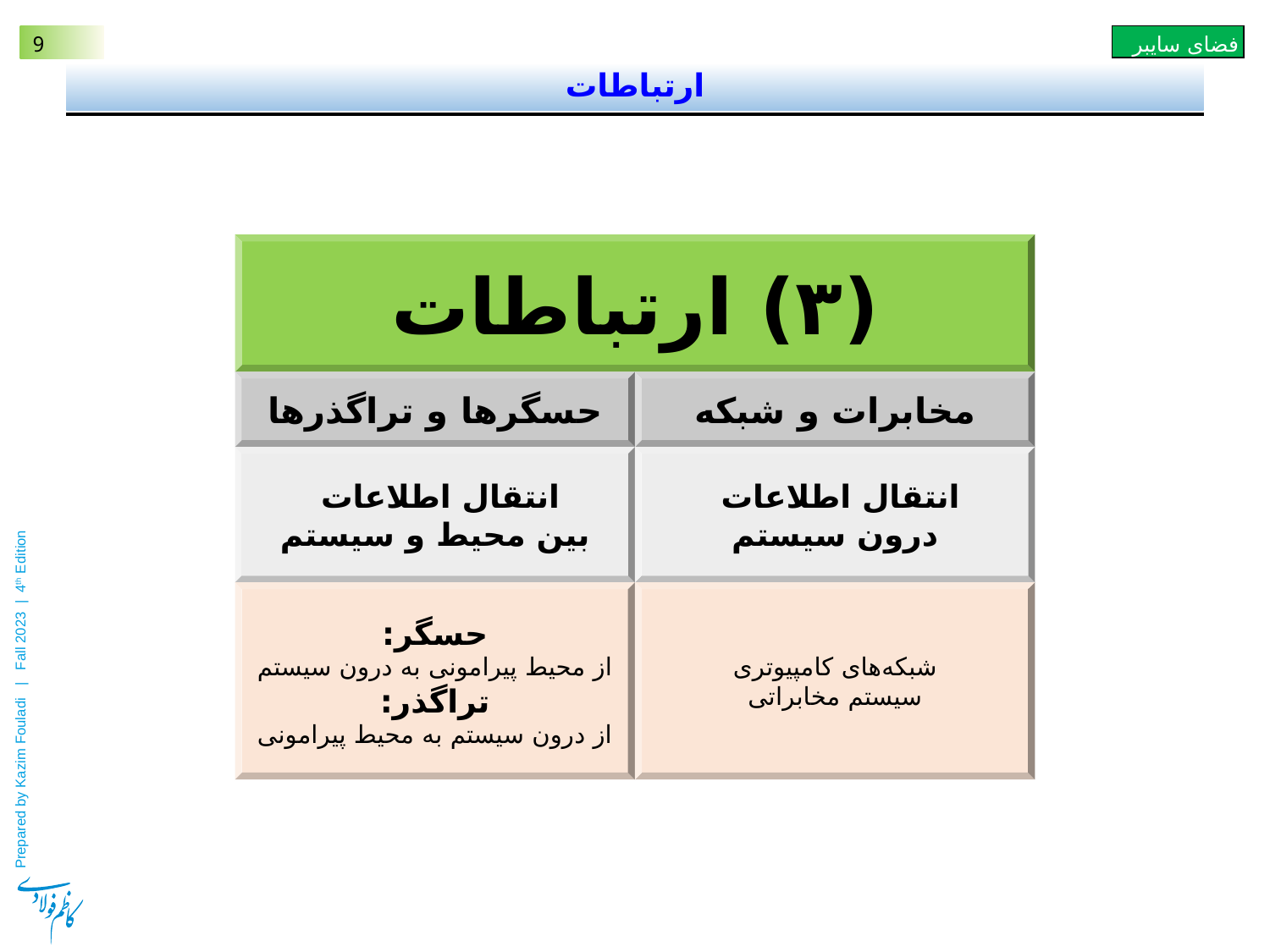

# ارتباطات

(۳) ارتباطات
حسگرها و تراگذرها
مخابرات و شبکه
انتقال اطلاعات
بین محیط و سیستم
انتقال اطلاعات
درون سیستم
حسگر:
از محیط پیرامونی به درون سیستم
تراگذر:
از درون سیستم به محیط پیرامونی
شبکه‌های کامپیوتری
سیستم مخابراتی